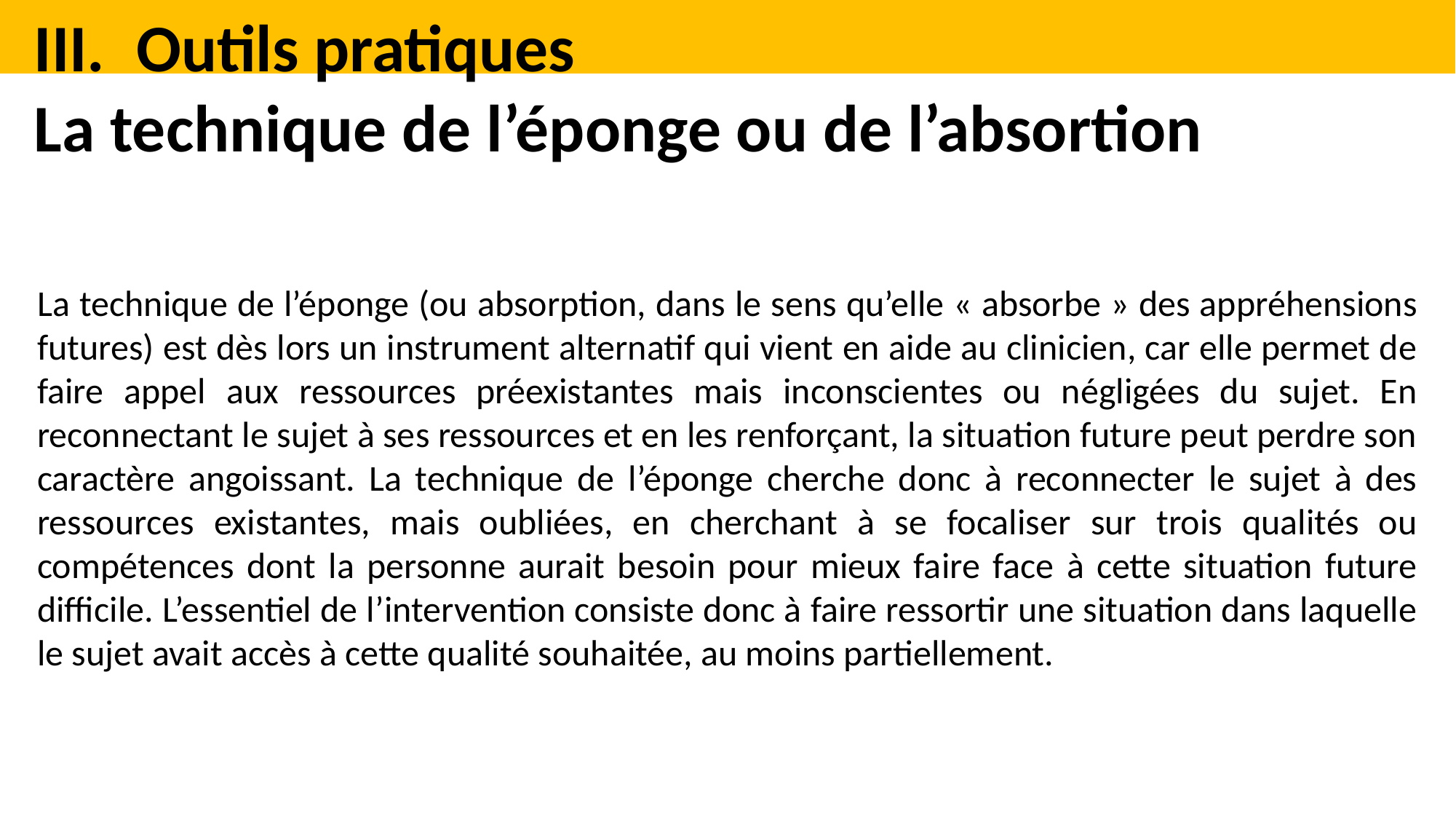

Outils pratiques
La technique de l’éponge ou de l’absortion
La technique de l’éponge (ou absorption, dans le sens qu’elle « absorbe » des appréhensions futures) est dès lors un instrument alternatif qui vient en aide au clinicien, car elle permet de faire appel aux ressources préexistantes mais inconscientes ou négligées du sujet. En reconnectant le sujet à ses ressources et en les renforçant, la situation future peut perdre son caractère angoissant. La technique de l’éponge cherche donc à reconnecter le sujet à des ressources existantes, mais oubliées, en cherchant à se focaliser sur trois qualités ou compétences dont la personne aurait besoin pour mieux faire face à cette situation future difficile. L’essentiel de l’intervention consiste donc à faire ressortir une situation dans laquelle le sujet avait accès à cette qualité souhaitée, au moins partiellement.